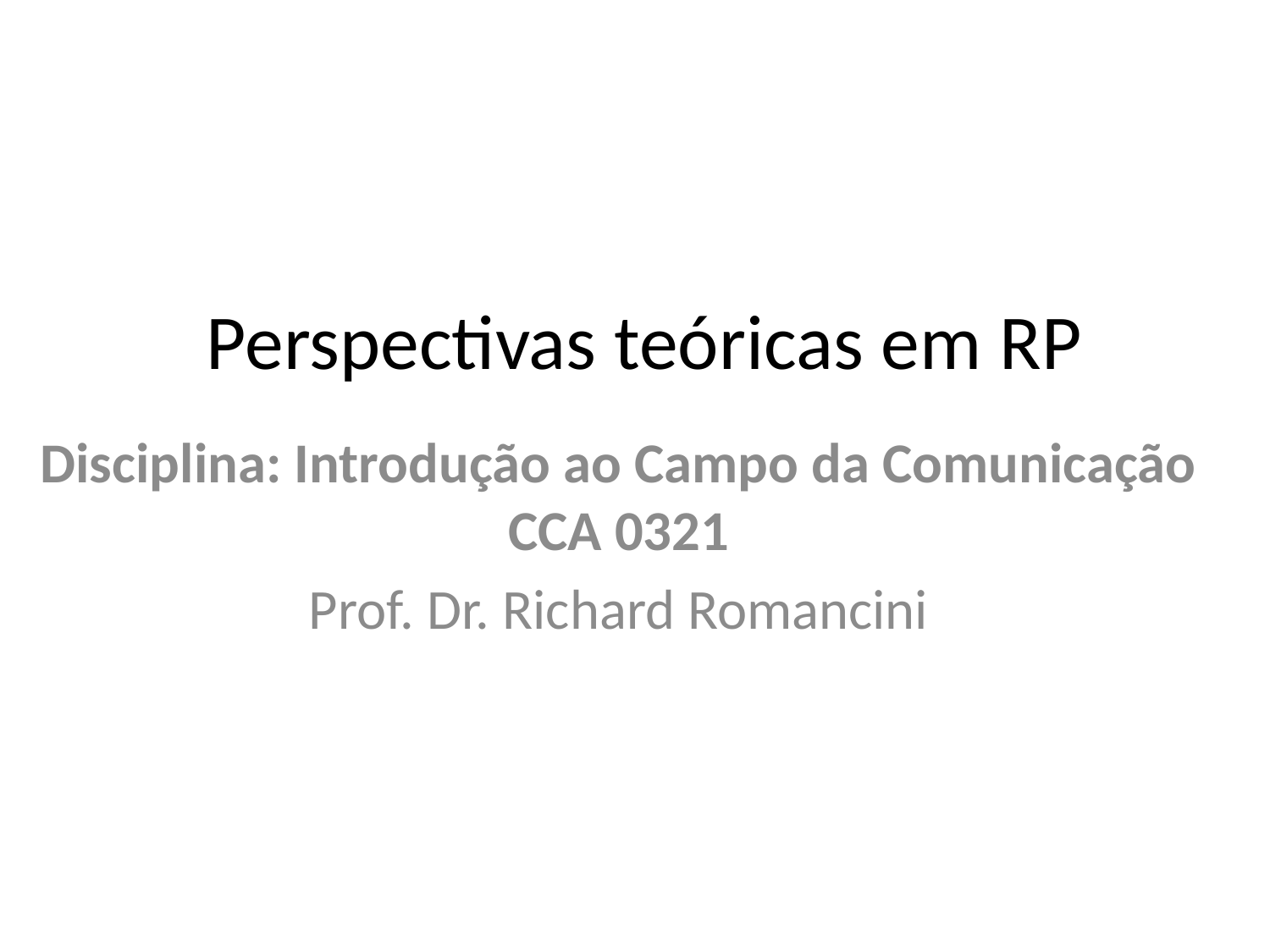

# Perspectivas teóricas em RP
Disciplina: Introdução ao Campo da Comunicação  CCA 0321
Prof. Dr. Richard Romancini